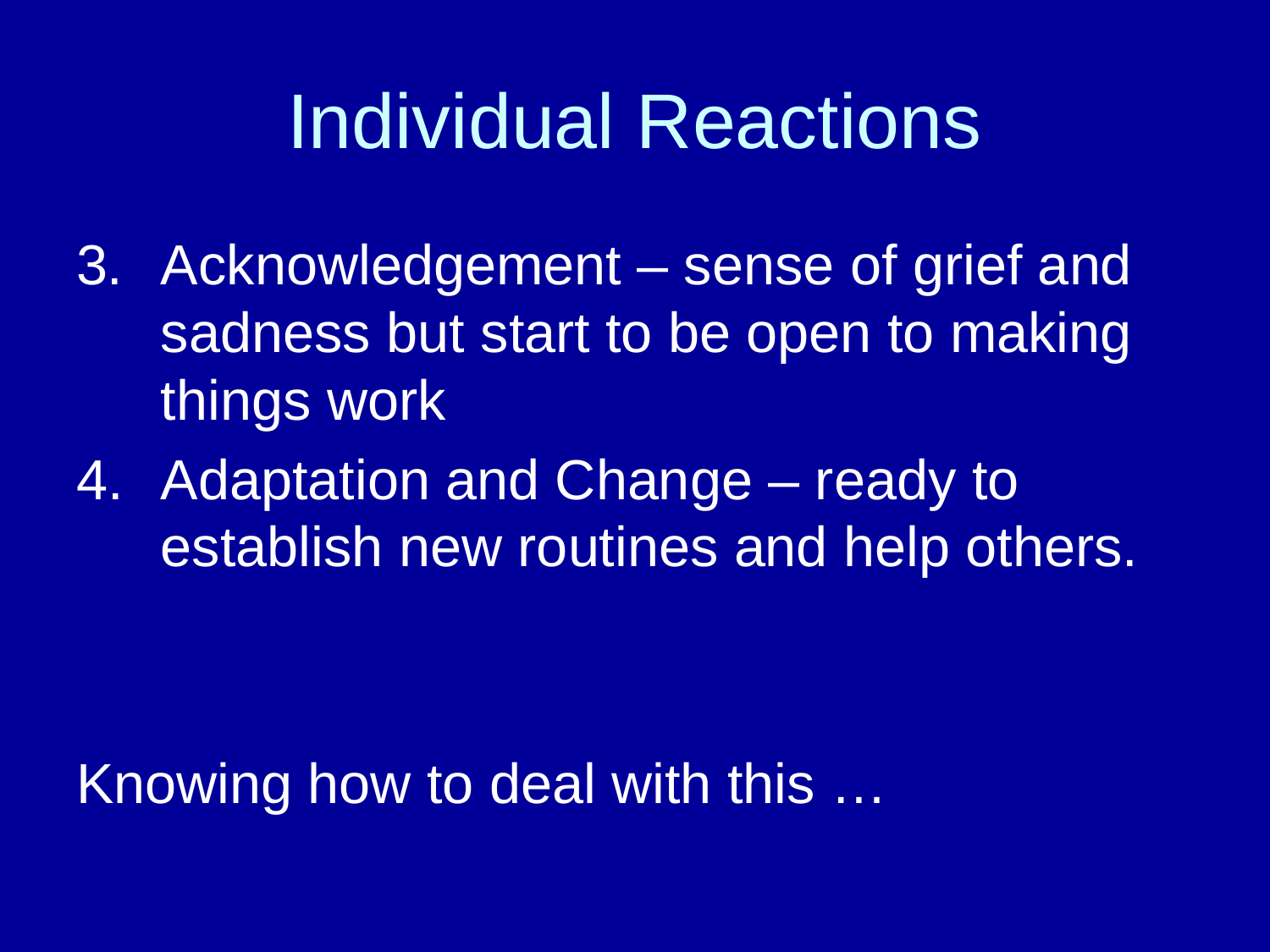

# Individual Reactions
3.	Acknowledgement – sense of grief and sadness but start to be open to making things work
Adaptation and Change – ready to establish new routines and help others.

Knowing how to deal with this …